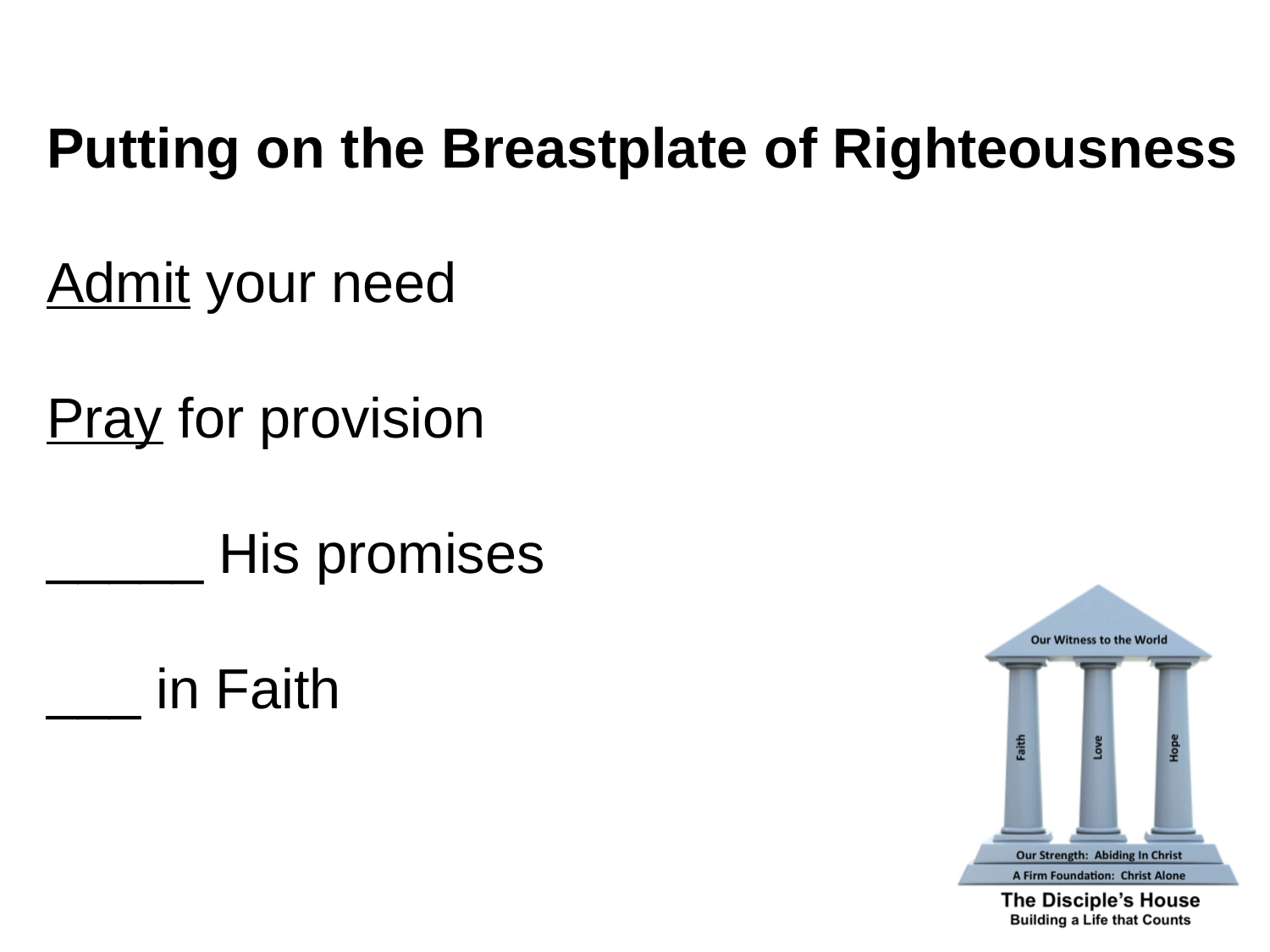

Putting on the Breastplate of Righteousness

Admit your need

Pray for provision

_____ His promises

___ in Faith